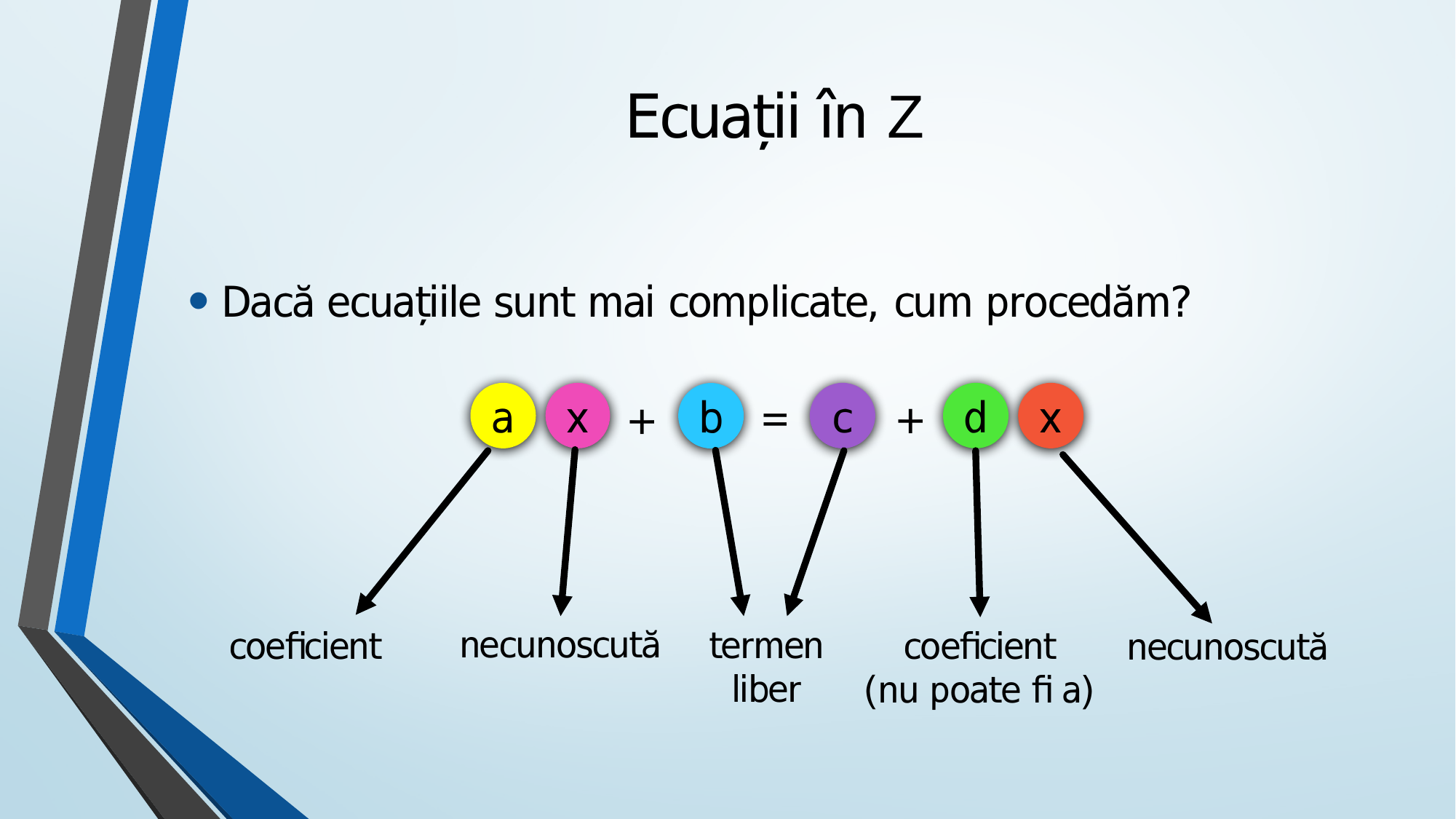

# Ecuații în Z
Dacă ecuațiile sunt mai complicate, cum procedăm?
a
x
d
x
c
b
=
+
+
necunoscută
termen liber
coeficient
coeficient
(nu poate fi a)
necunoscută